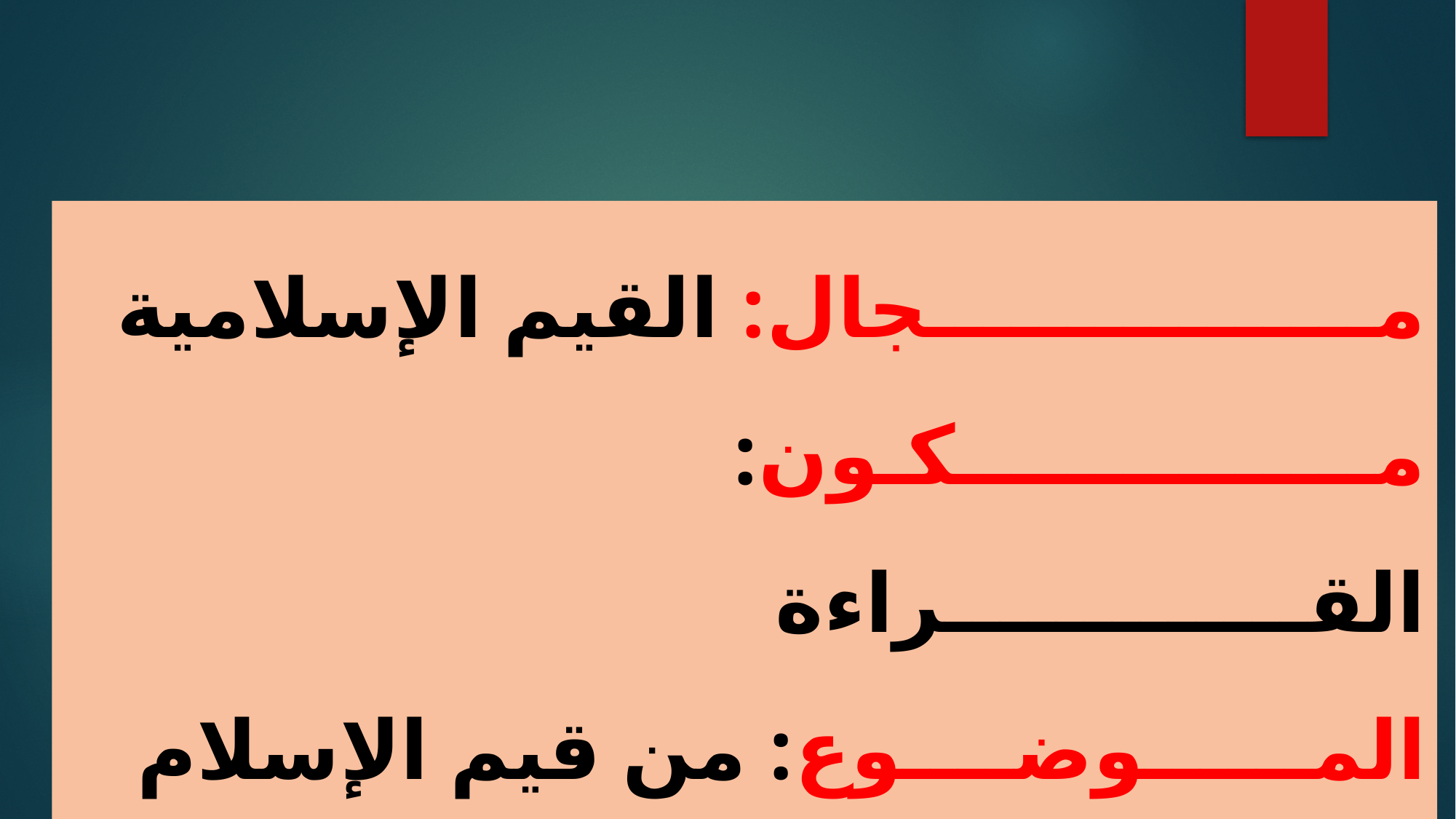

مــــــــــــــــجال: القيم الإسلامية
مـــــــــــــــكـون: القـــــــــــــراءة
المــــــوضــــوع: من قيم الإسلام ص: 9